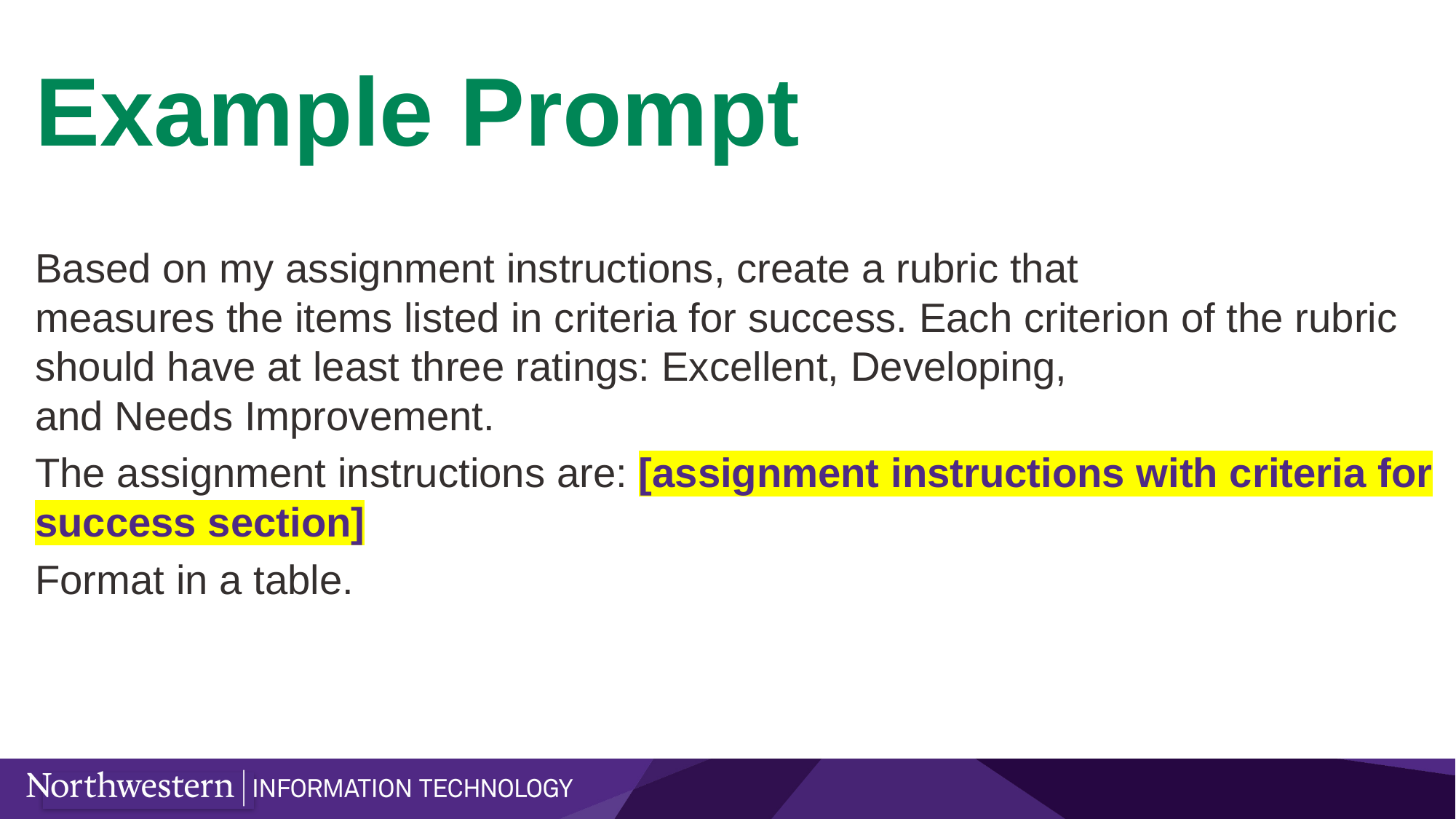

# Example Prompt
Based on my assignment instructions, create a rubric that measures the items listed in criteria for success. Each criterion of the rubric should have at least three ratings: Excellent, Developing, and Needs Improvement.
The assignment instructions are: [assignment instructions with criteria for success section]
Format in a table.